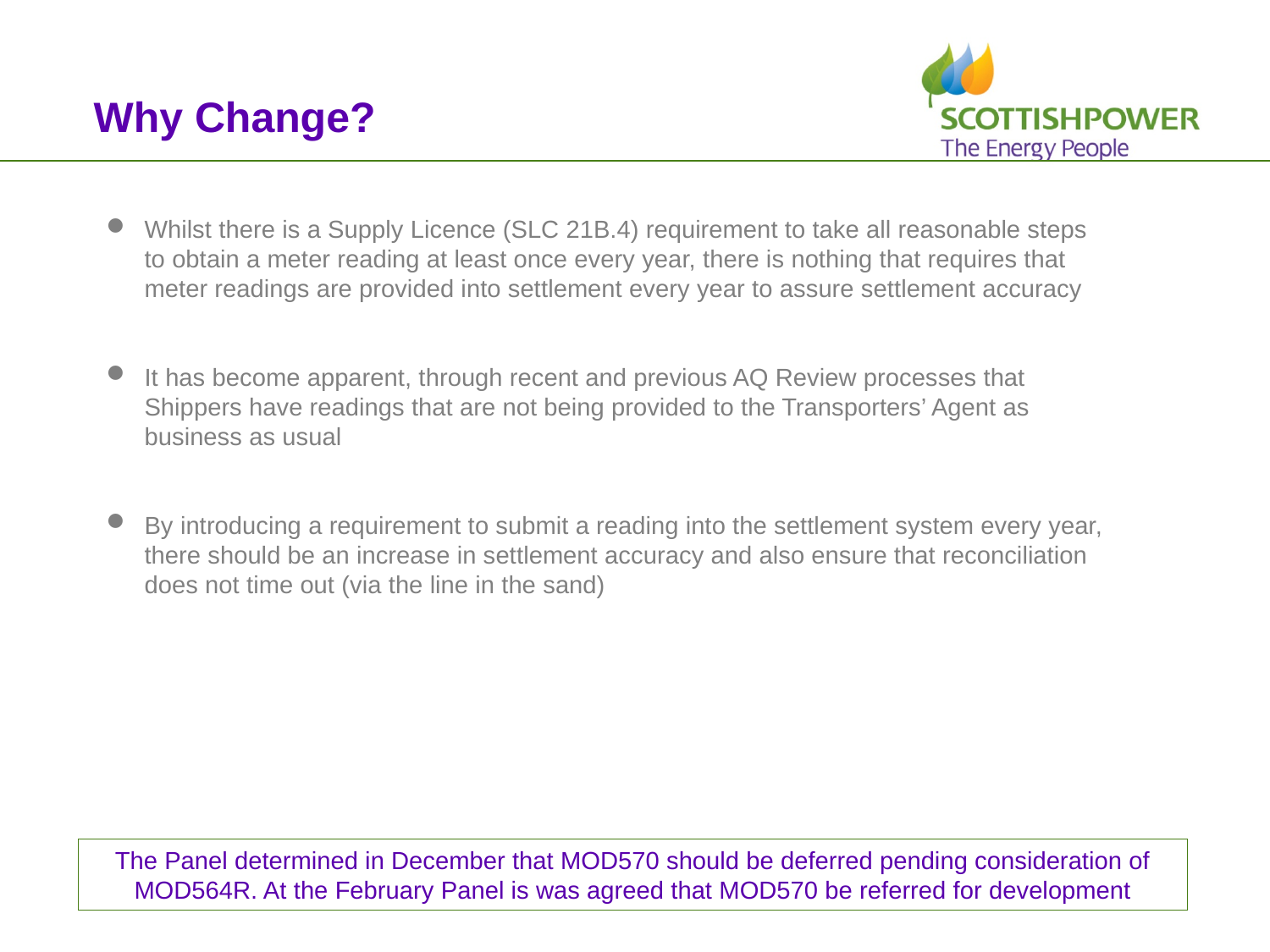

# Why Change?
Whilst there is a Supply Licence (SLC 21B.4) requirement to take all reasonable steps to obtain a meter reading at least once every year, there is nothing that requires that meter readings are provided into settlement every year to assure settlement accuracy

It has become apparent, through recent and previous AQ Review processes that Shippers have readings that are not being provided to the Transporters’ Agent as business as usual

By introducing a requirement to submit a reading into the settlement system every year, there should be an increase in settlement accuracy and also ensure that reconciliation does not time out (via the line in the sand)

The Panel determined in December that MOD570 should be deferred pending consideration of MOD564R. At the February Panel is was agreed that MOD570 be referred for development